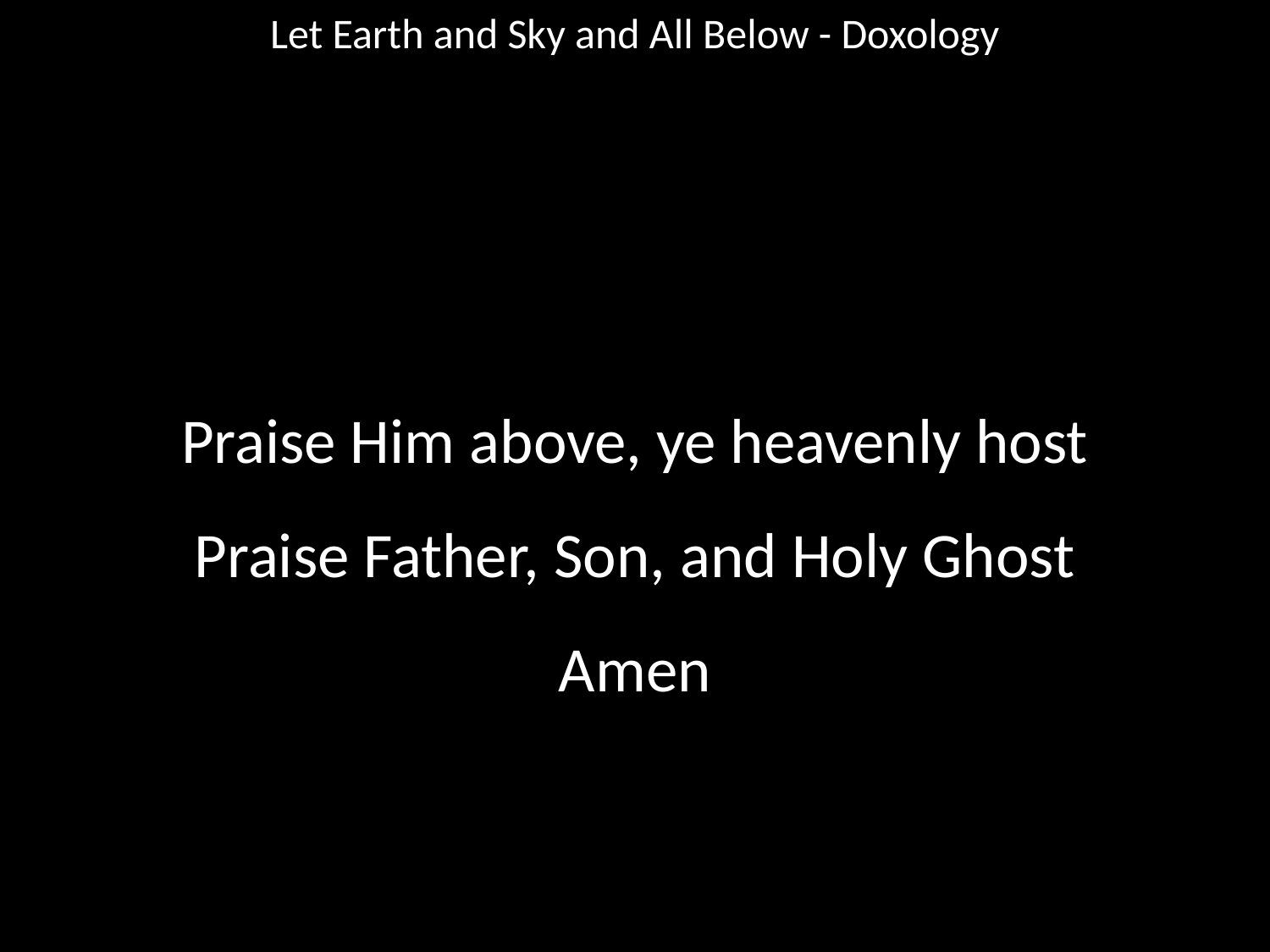

Let Earth and Sky and All Below - Doxology
#
Praise Him above, ye heavenly host
Praise Father, Son, and Holy Ghost
Amen